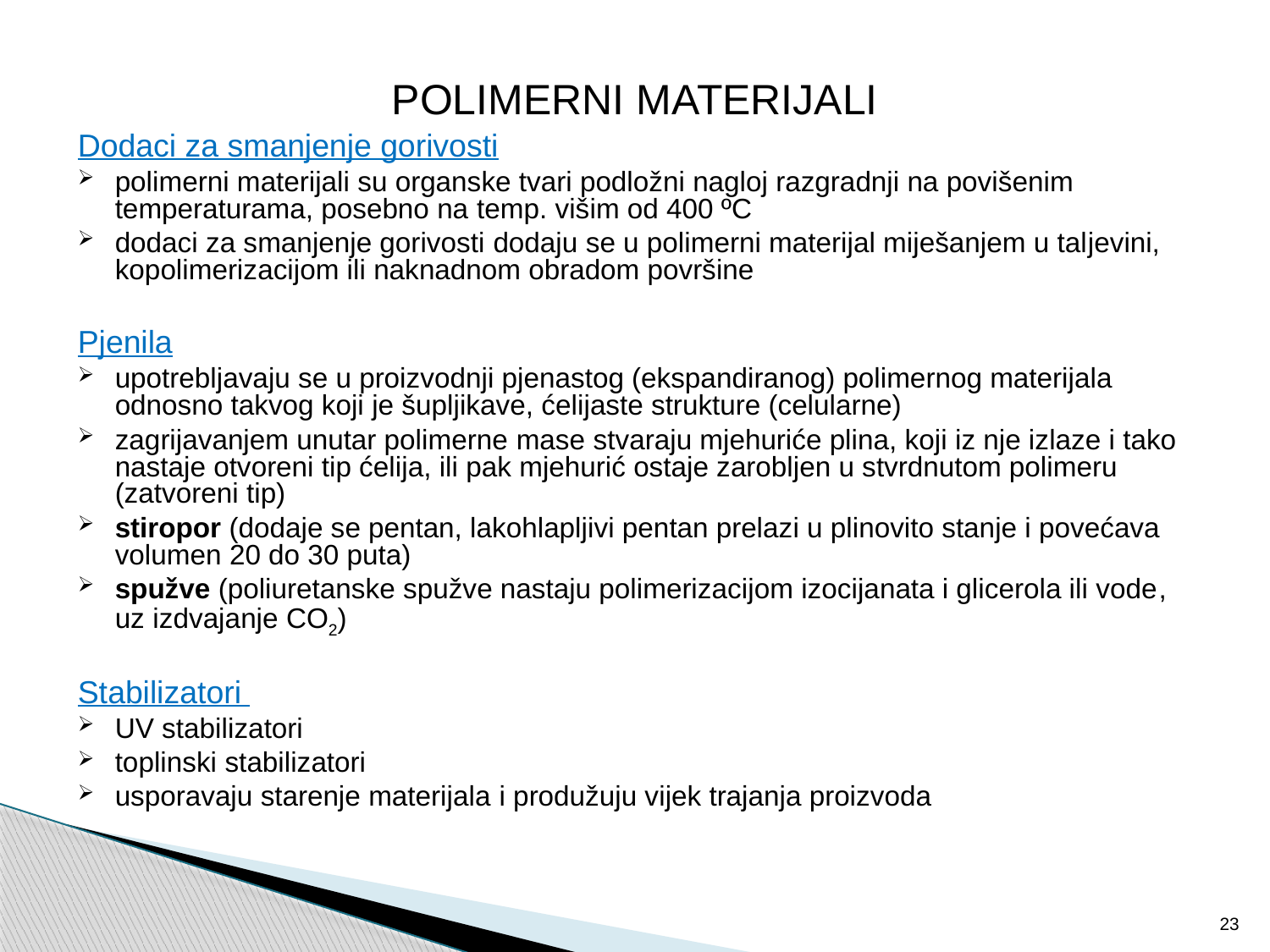

POLIMERNI MATERIJALI
Dodaci za smanjenje gorivosti
polimerni materijali su organske tvari podložni nagloj razgradnji na povišenim temperaturama, posebno na temp. višim od 400 ºC
dodaci za smanjenje gorivosti dodaju se u polimerni materijal miješanjem u taljevini, kopolimerizacijom ili naknadnom obradom površine

Pjenila
upotrebljavaju se u proizvodnji pjenastog (ekspandiranog) polimernog materijala odnosno takvog koji je šupljikave, ćelijaste strukture (celularne)
zagrijavanjem unutar polimerne mase stvaraju mjehuriće plina, koji iz nje izlaze i tako nastaje otvoreni tip ćelija, ili pak mjehurić ostaje zarobljen u stvrdnutom polimeru (zatvoreni tip)
stiropor (dodaje se pentan, lakohlapljivi pentan prelazi u plinovito stanje i povećava volumen 20 do 30 puta)
spužve (poliuretanske spužve nastaju polimerizacijom izocijanata i glicerola ili vode, uz izdvajanje CO2)

Stabilizatori
UV stabilizatori
toplinski stabilizatori
usporavaju starenje materijala i produžuju vijek trajanja proizvoda
23